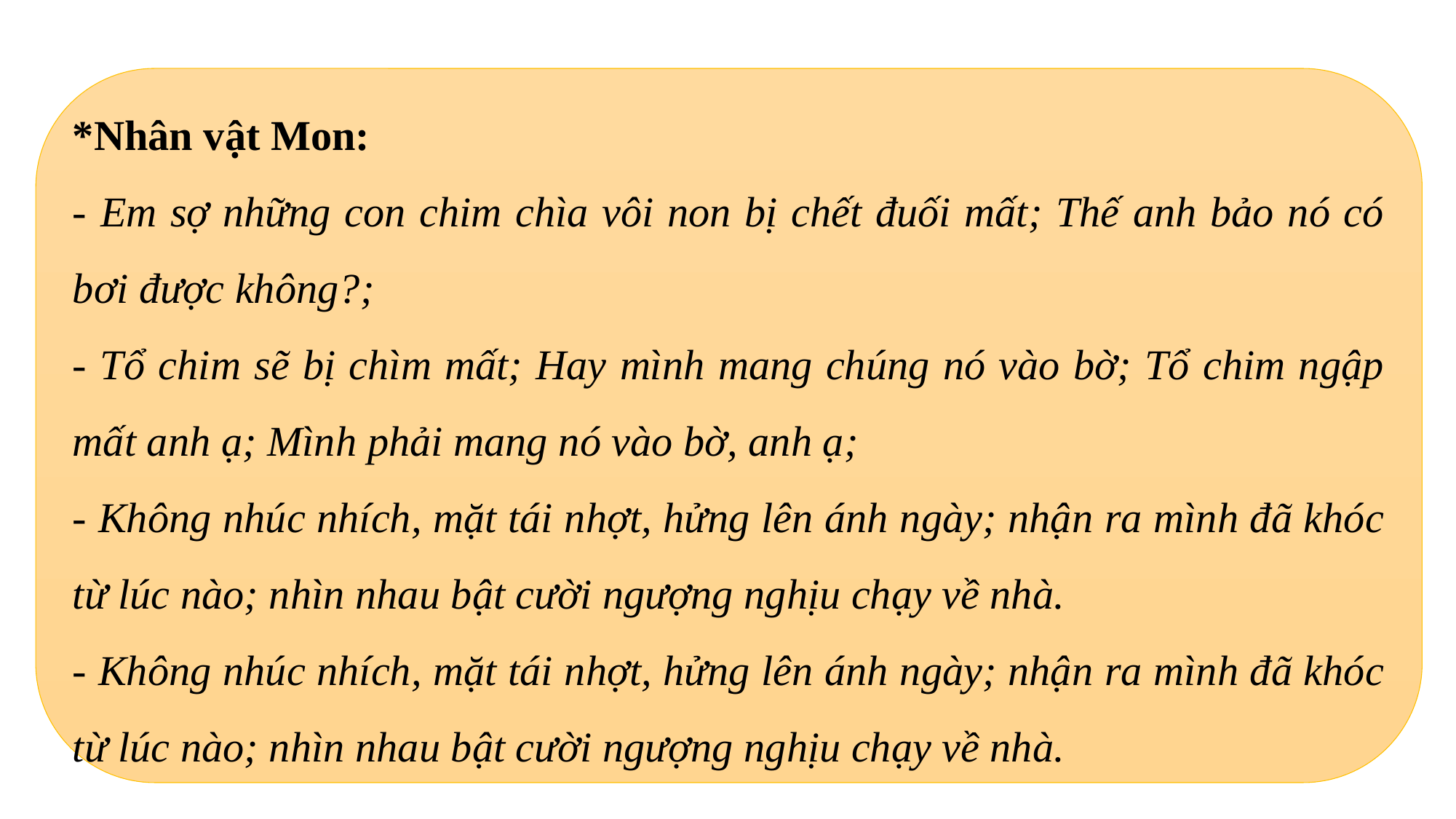

*Nhân vật Mon:
- Em sợ những con chim chìa vôi non bị chết đuối mất; Thế anh bảo nó có bơi được không?;
- Tổ chim sẽ bị chìm mất; Hay mình mang chúng nó vào bờ; Tổ chim ngập mất anh ạ; Mình phải mang nó vào bờ, anh ạ;
- Không nhúc nhích, mặt tái nhợt, hửng lên ánh ngày; nhận ra mình đã khóc từ lúc nào; nhìn nhau bật cười ngượng nghịu chạy về nhà.
- Không nhúc nhích, mặt tái nhợt, hửng lên ánh ngày; nhận ra mình đã khóc từ lúc nào; nhìn nhau bật cười ngượng nghịu chạy về nhà.